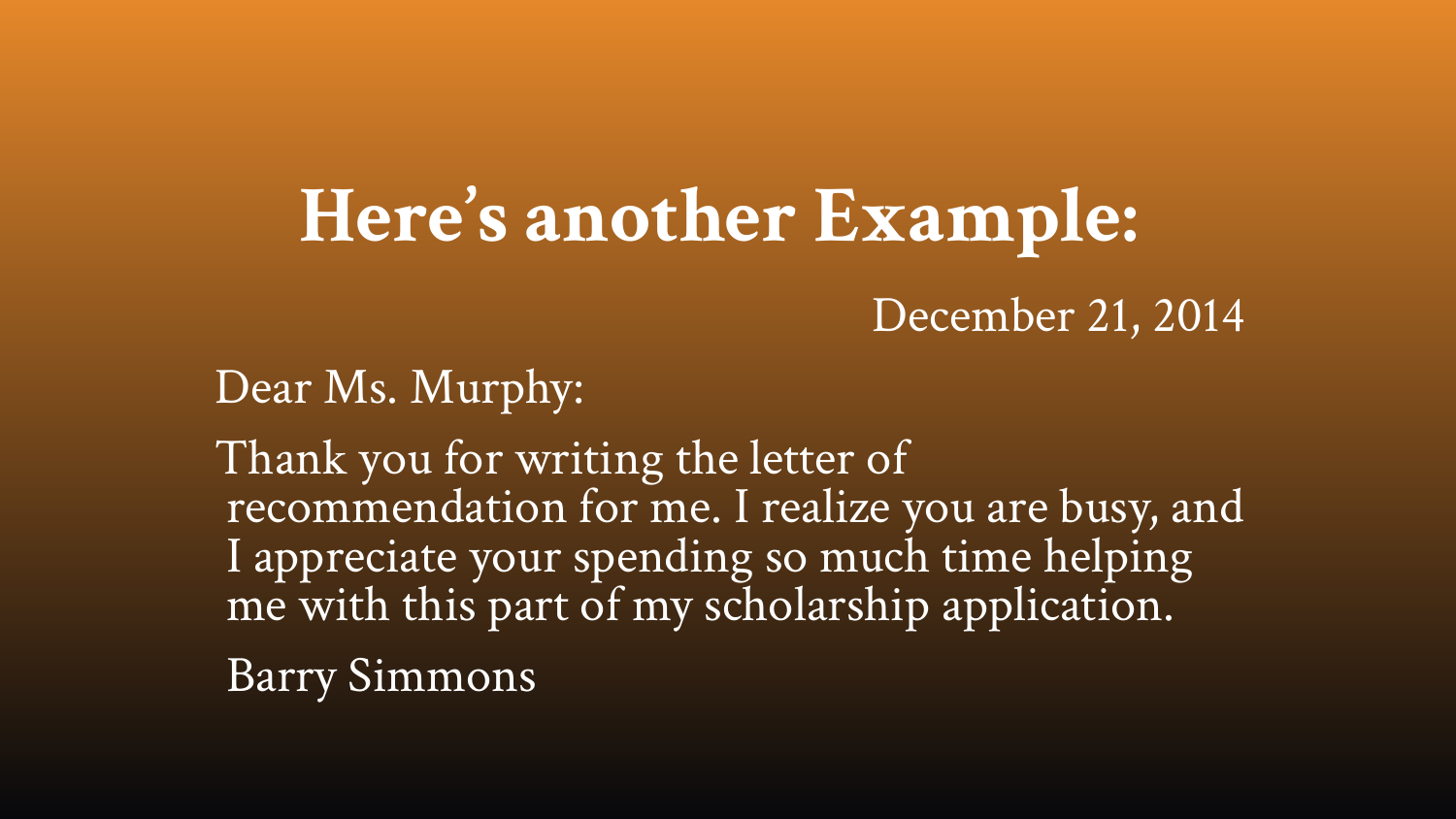

# Here’s another Example:
December 21, 2014
   Dear Ms. Murphy:
   Thank you for writing the letter of recommendation for me. I realize you are busy, and I appreciate your spending so much time helping me with this part of my scholarship application.
	Barry Simmons